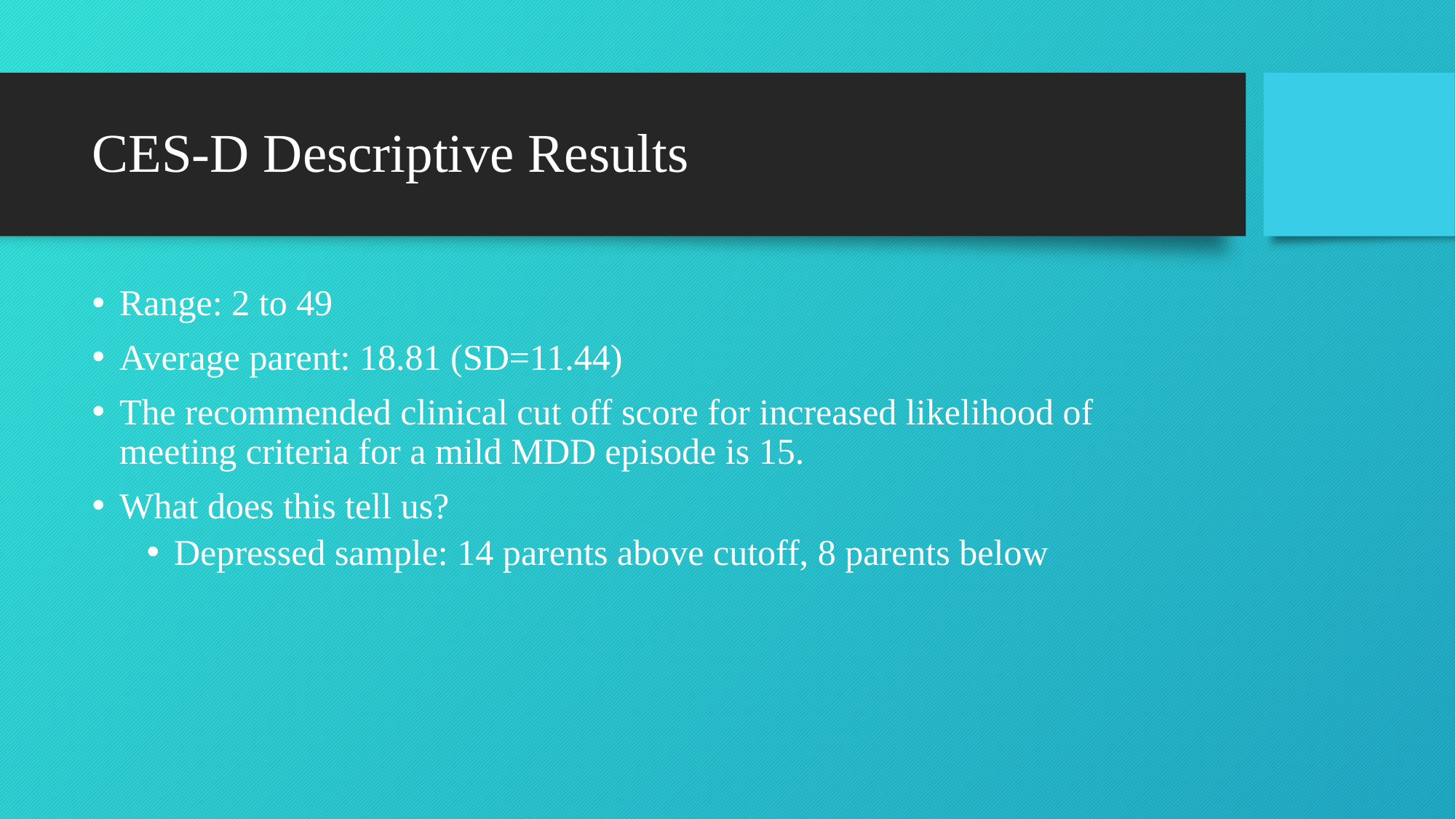

# CES-D Descriptive Results
Range: 2 to 49
Average parent: 18.81 (SD=11.44)
The recommended clinical cut off score for increased likelihood of meeting criteria for a mild MDD episode is 15.
What does this tell us?
Depressed sample: 14 parents above cutoff, 8 parents below